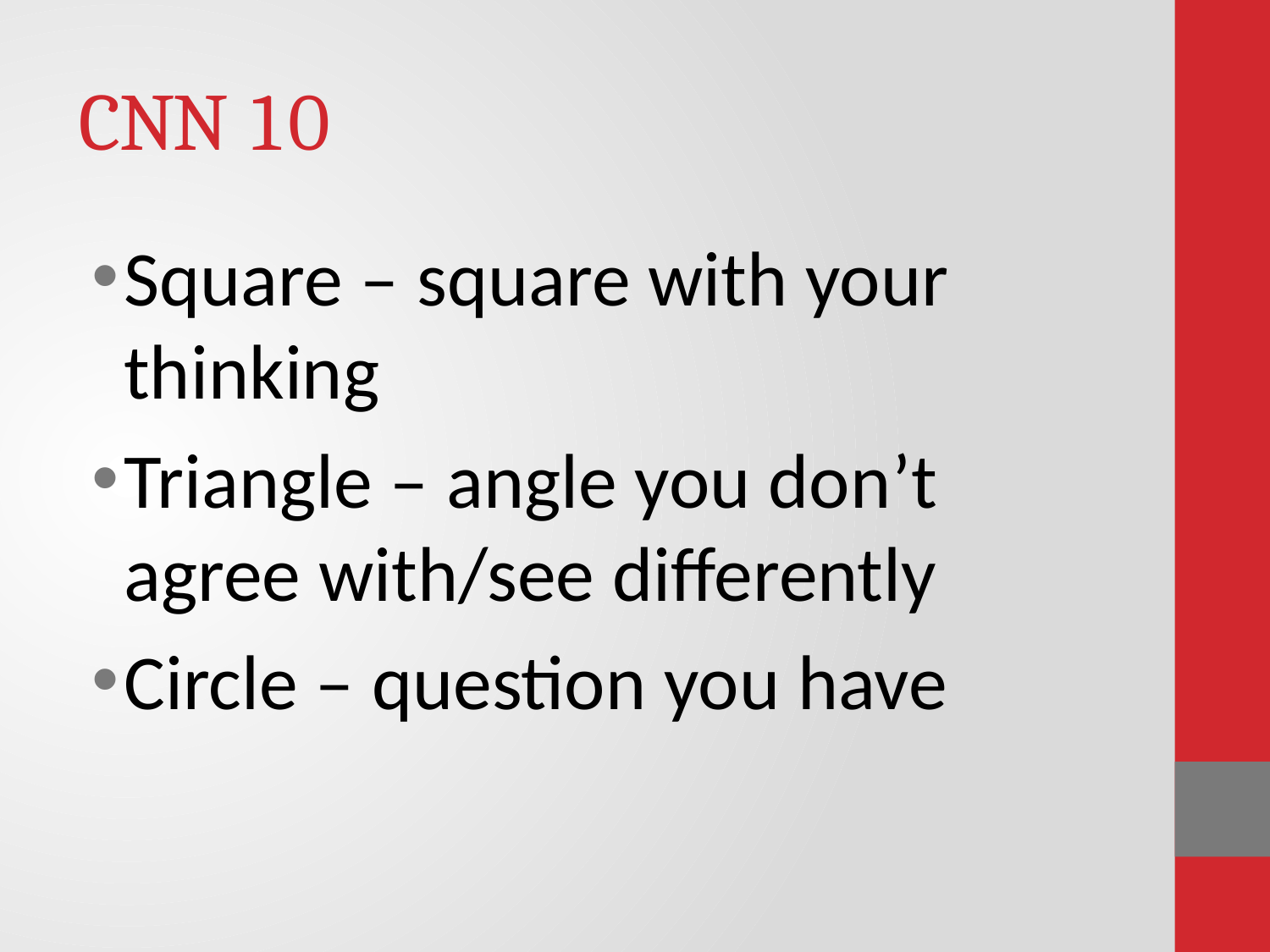

# CNN 10
Square – square with your thinking
Triangle – angle you don’t agree with/see differently
Circle – question you have